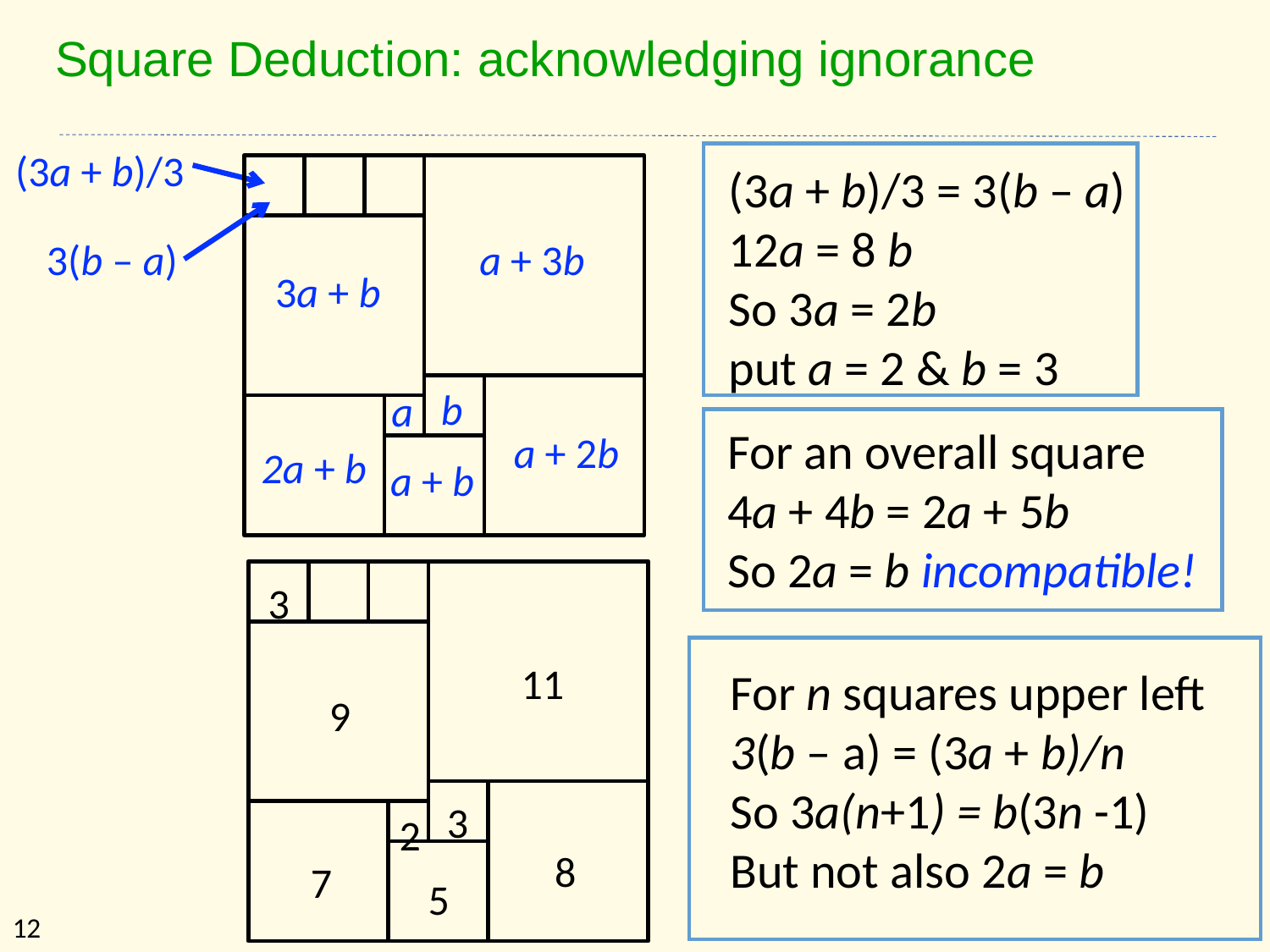

# Square Deduction: acknowledging ignorance
(3a + b)/3

(3a + b)/3 = 3(b – a)
12a = 8 b
So 3a = 2b
put a = 2 & b = 3

3(b – a)
a + 3b
3a + b
b
a

For an overall square
4a + 4b = 2a + 5b
So 2a = b incompatible!
a + 2b
2a + b
a + b

3

11
For n squares upper left
3(b – a) = (3a + b)/n
So 3a(n+1) = b(3n -1)
But not also 2a = b
9
3
2
8
7
5